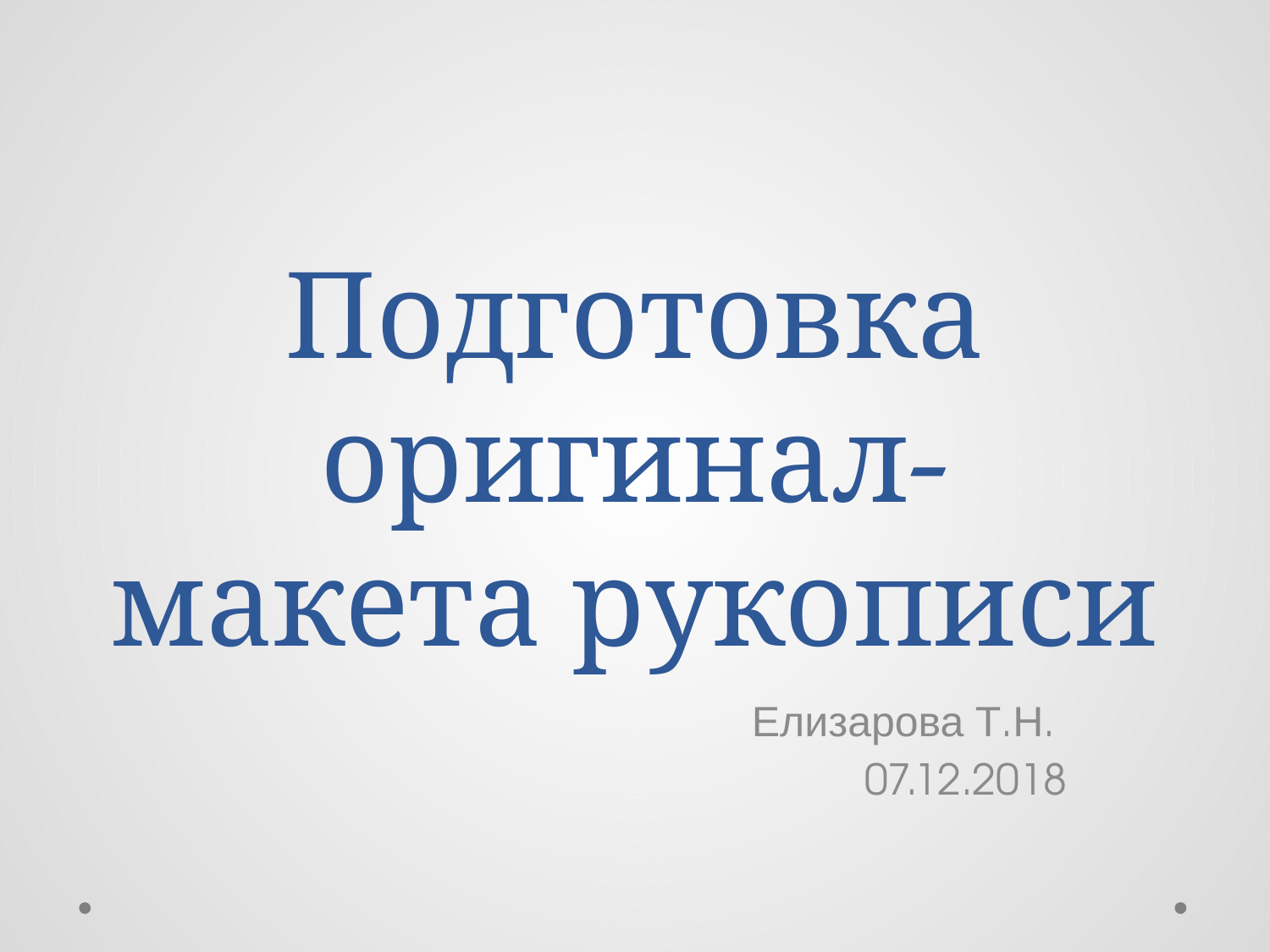

# Подготовка оригинал-макета рукописи
Елизарова Т.Н.
07.12.2018